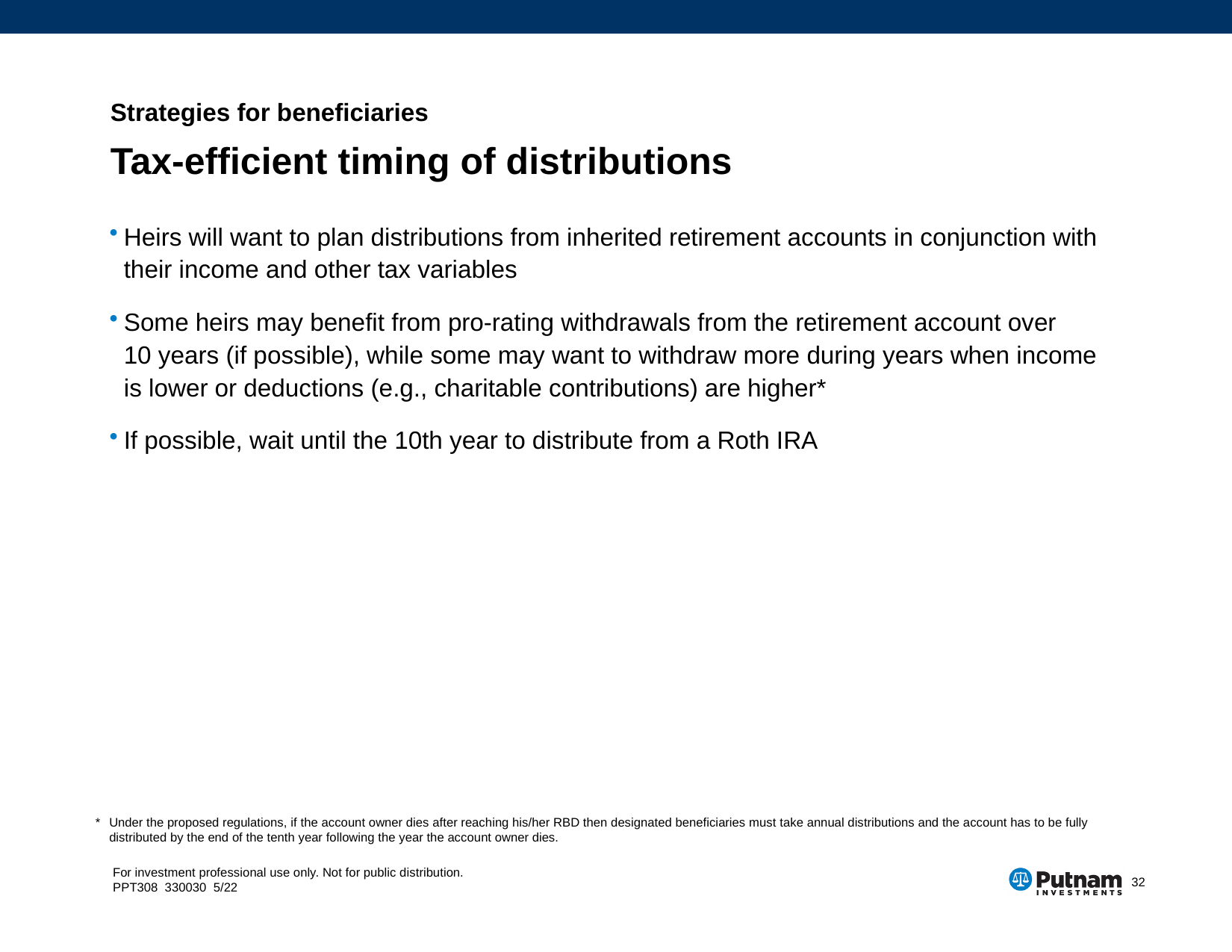

Strategies for beneficiaries
# Tax-efficient timing of distributions
Heirs will want to plan distributions from inherited retirement accounts in conjunction with their income and other tax variables
Some heirs may benefit from pro-rating withdrawals from the retirement account over
10 years (if possible), while some may want to withdraw more during years when income is lower or deductions (e.g., charitable contributions) are higher*
If possible, wait until the 10th year to distribute from a Roth IRA
* 	Under the proposed regulations, if the account owner dies after reaching his/her RBD then designated beneficiaries must take annual distributions and the account has to be fully distributed by the end of the tenth year following the year the account owner dies.